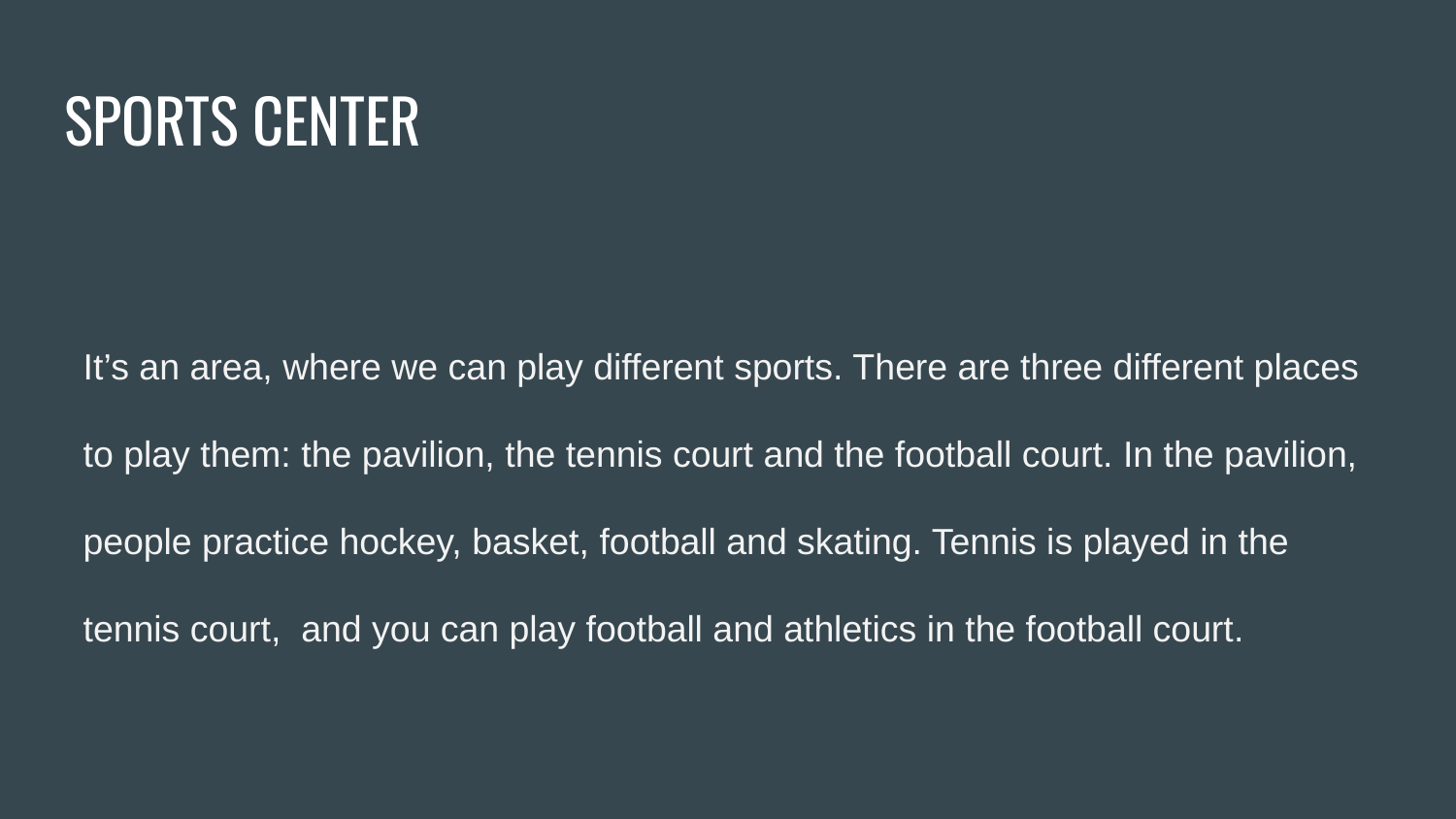

# SPORTS CENTER
It’s an area, where we can play different sports. There are three different places to play them: the pavilion, the tennis court and the football court. In the pavilion, people practice hockey, basket, football and skating. Tennis is played in the tennis court,  and you can play football and athletics in the football court.